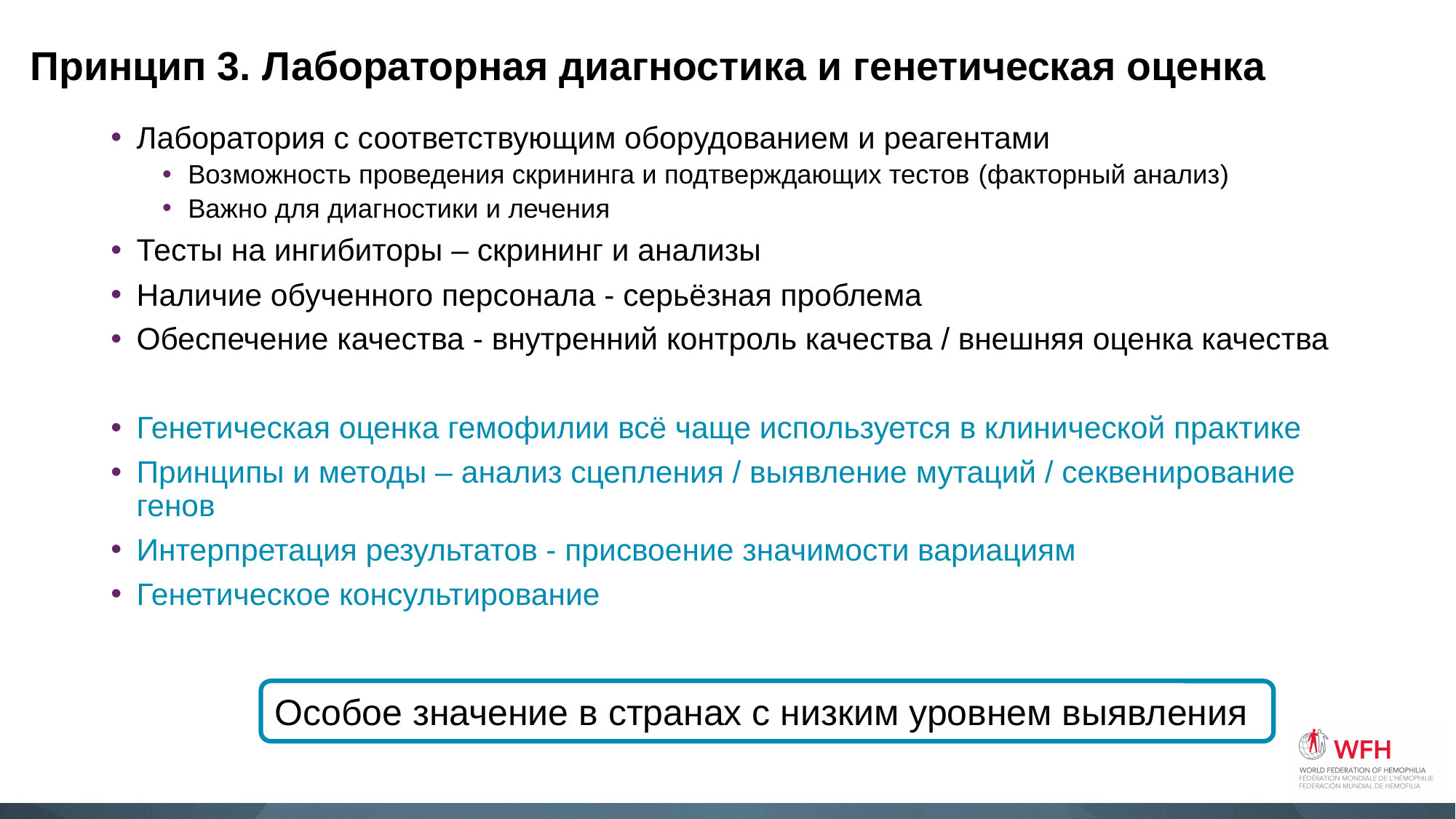

# Принцип 3. Лабораторная диагностика и генетическая оценка
Лаборатория с соответствующим оборудованием и реагентами
Возможность проведения скрининга и подтверждающих тестов (факторный анализ)
Важно для диагностики и лечения
Тесты на ингибиторы – скрининг и анализы
Наличие обученного персонала - серьёзная проблема
Обеспечение качества - внутренний контроль качества / внешняя оценка качества

Генетическая оценка гемофилии всё чаще используется в клинической практике
Принципы и методы – анализ сцепления / выявление мутаций / секвенирование генов
Интерпретация результатов - присвоение значимости вариациям
Генетическое консультирование
Особое значение в странах с низким уровнем выявления